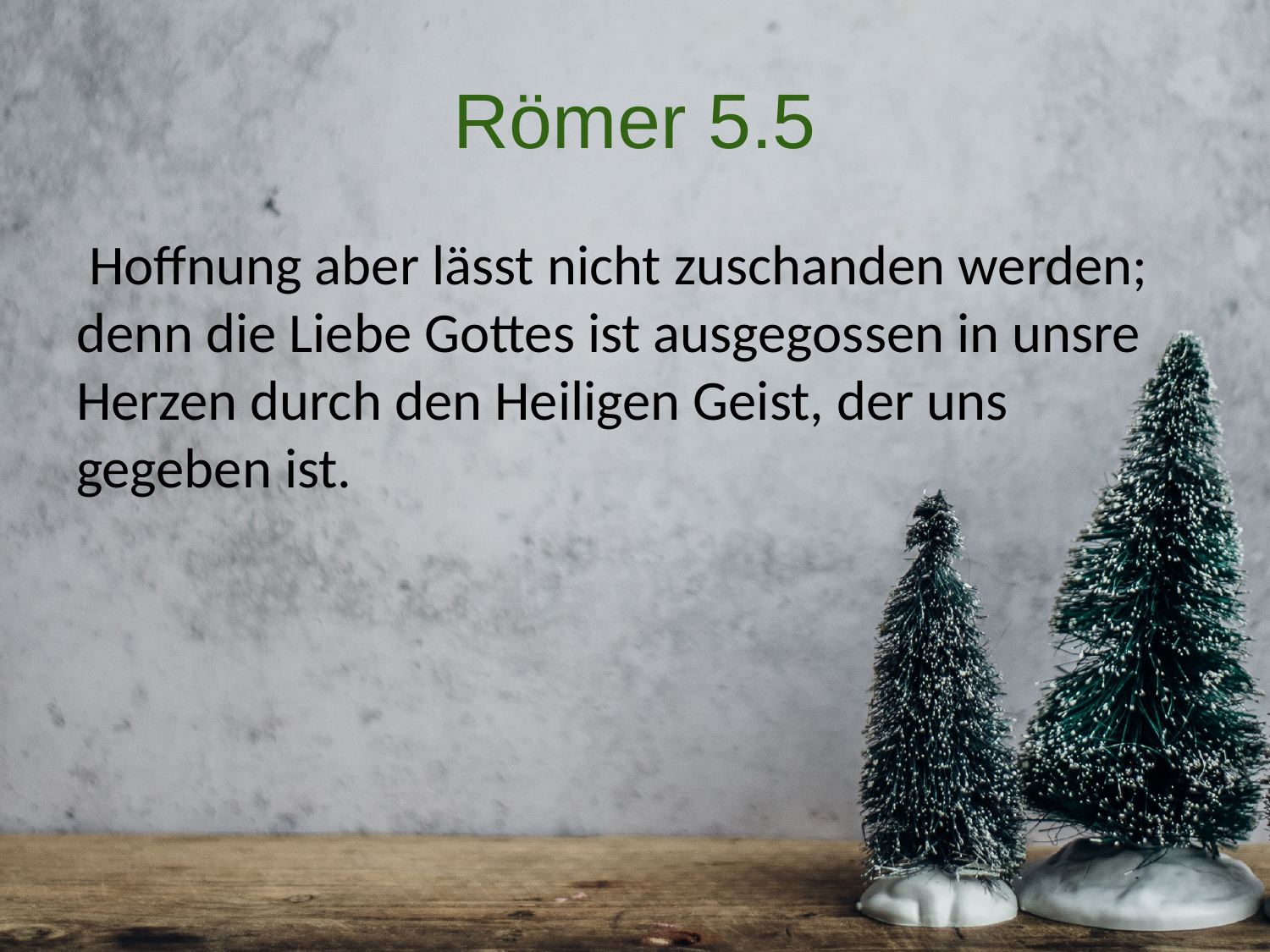

# Römer 5.5
 Hoffnung aber lässt nicht zuschanden werden; denn die Liebe Gottes ist ausgegossen in unsre Herzen durch den Heiligen Geist, der uns gegeben ist.